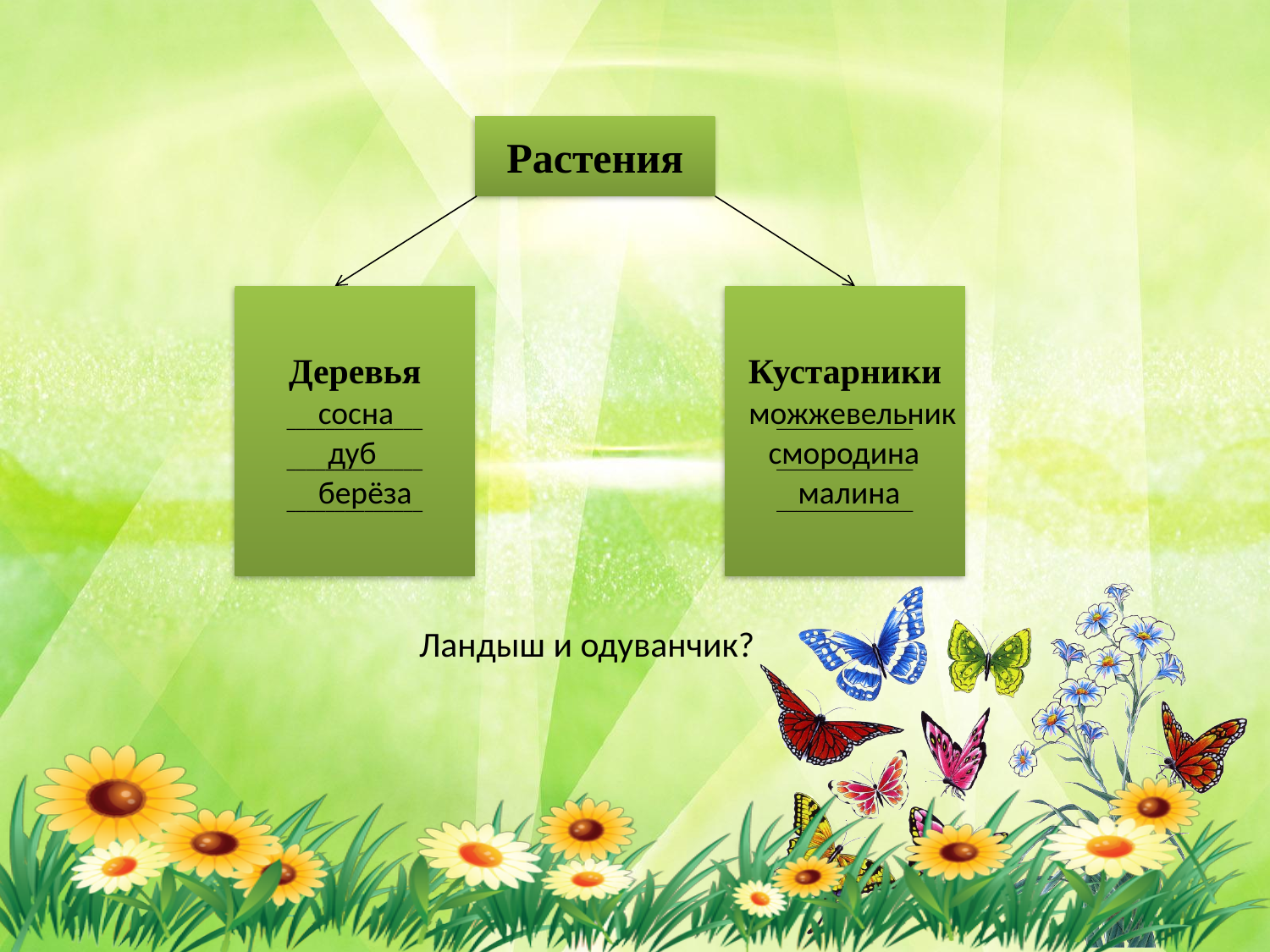

#
Растения

Деревья
______________
______________
______________
Кустарники
______________
______________
______________
сосна
можжевельник
дуб
смородина
берёза
малина
Ландыш и одуванчик?